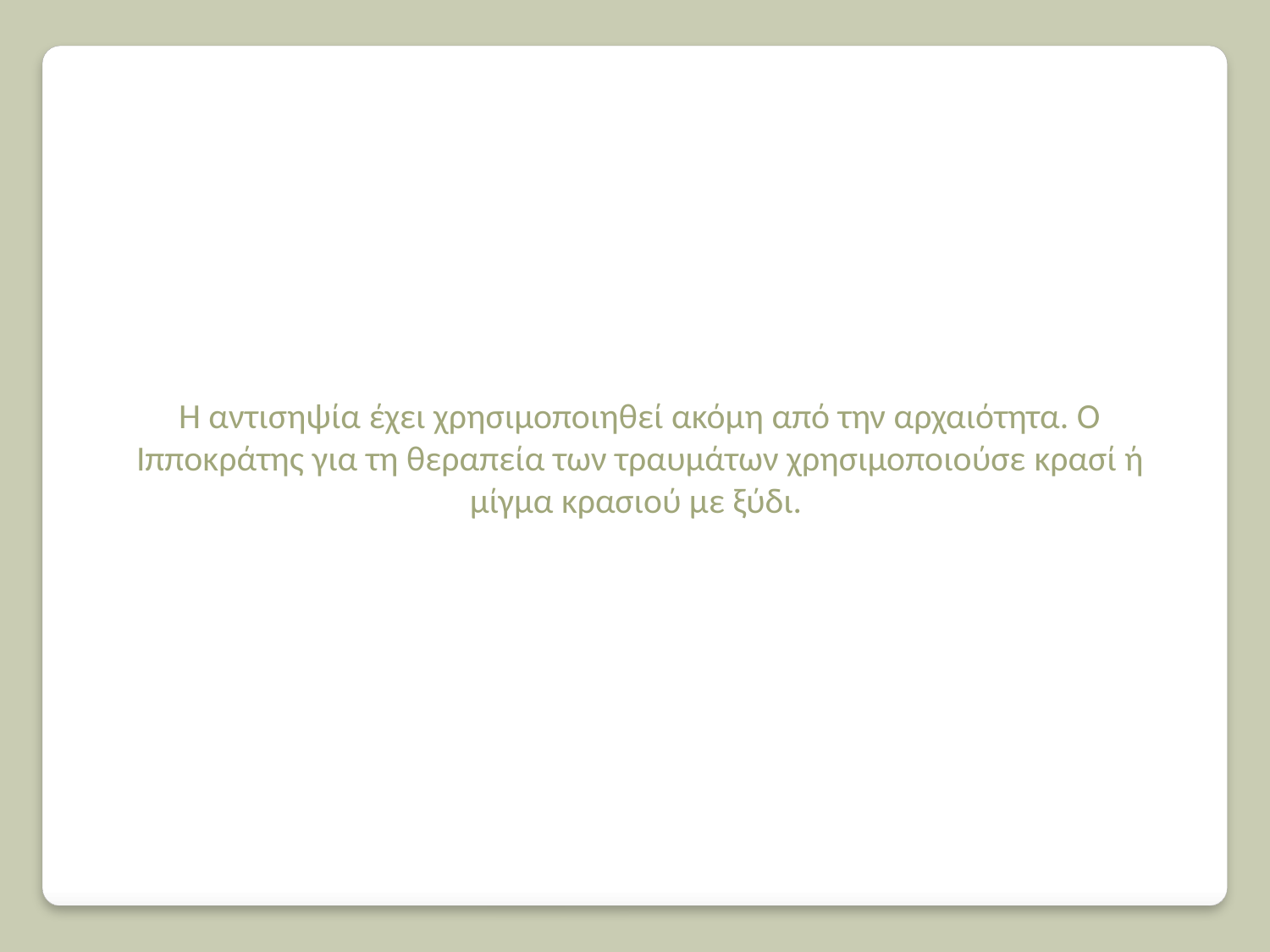

Η αντισηψία έχει χρησιμοποιηθεί ακόμη από την αρχαιότητα. Ο Ιπποκράτης για τη θεραπεία των τραυμάτων χρησιμοποιούσε κρασί ή μίγμα κρασιού με ξύδι.